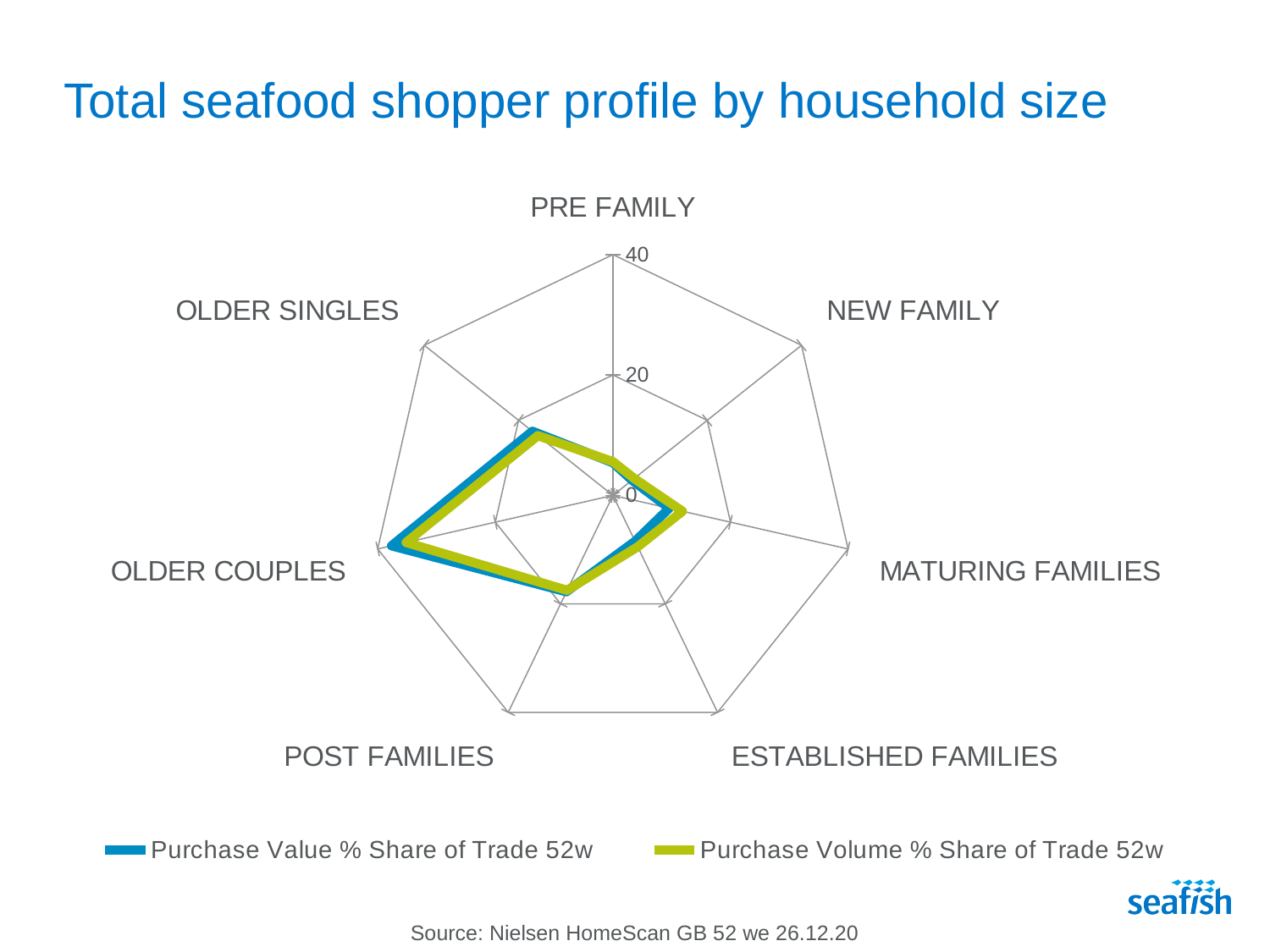

# Total seafood shopper profile by household size

### Chart

| Category | Purchase Value % Share of Trade 52w | Purchase Volume % Share of Trade 52w |
|---|---|---|
| PRE FAMILY | 5.415604000461743 | 5.589760682291792 |
| NEW FAMILY | 4.04282913483023 | 4.509543644556836 |
| MATURING FAMILIES | 9.575023985423032 | 11.83478190506615 |
| ESTABLISHED FAMILIES | 8.471603101859415 | 9.486130364915862 |
| POST FAMILIES | 17.770667006194476 | 17.503110661197027 |
| OLDER COUPLES | 37.6470902736115 | 35.16924959340856 |
| OLDER SINGLES | 17.077182497619603 | 15.907423153242508 |
Source: Nielsen HomeScan GB 52 we 26.12.20